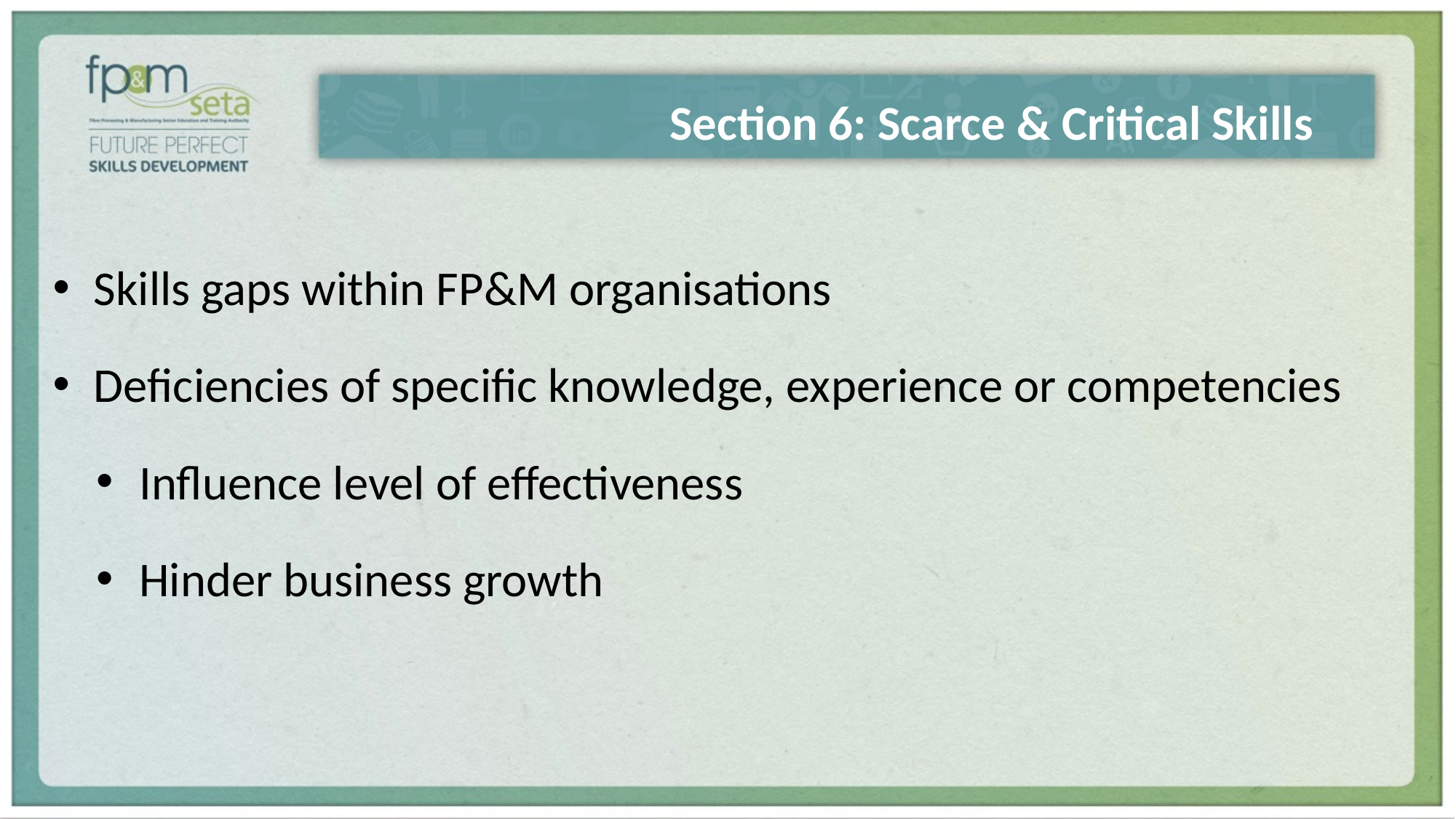

# Section 6: Scarce & Critical Skills
Skills gaps within FP&M organisations
Deficiencies of specific knowledge, experience or competencies
Influence level of effectiveness
Hinder business growth